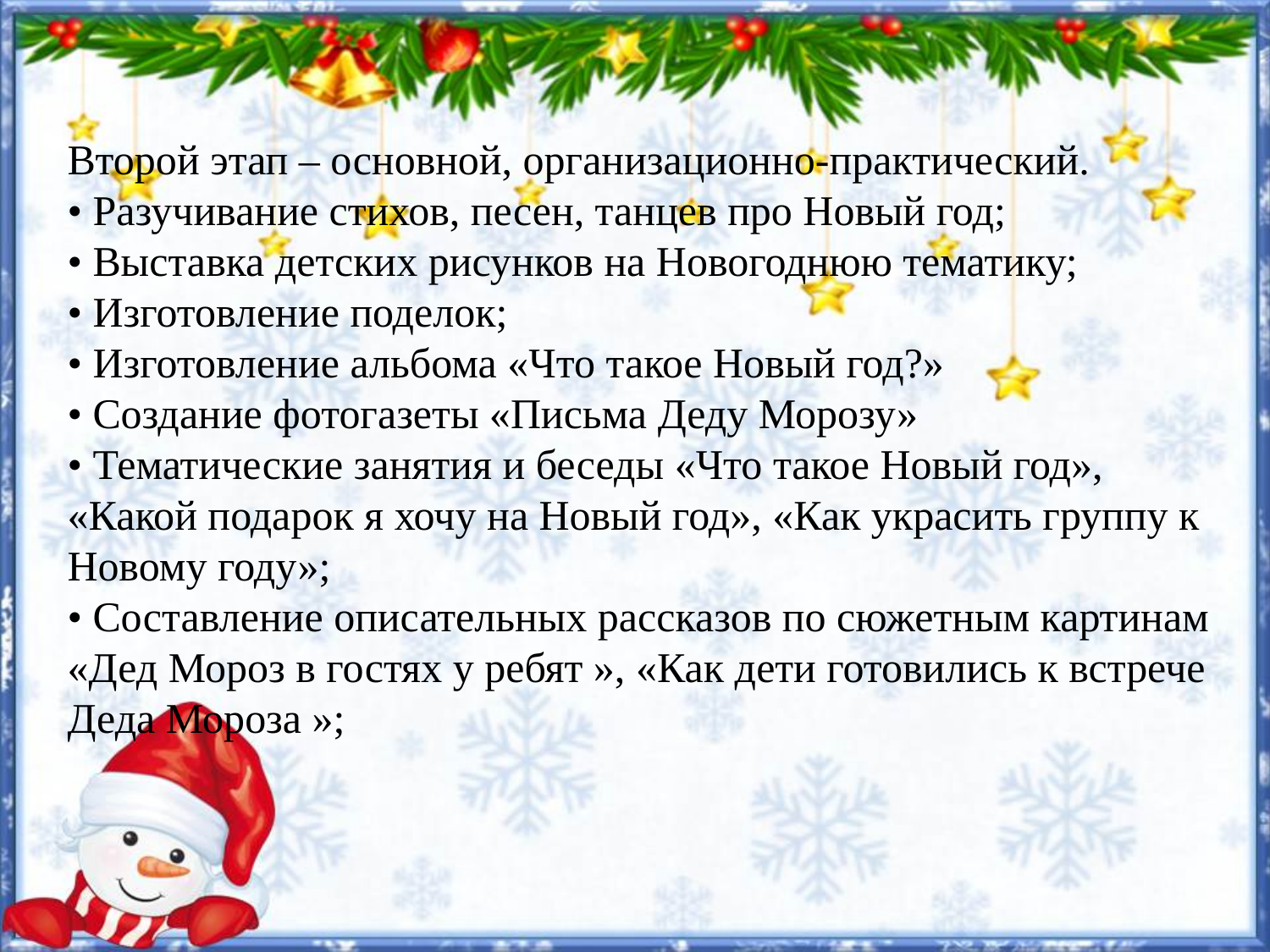

Второй этап – основной, организационно-практический.
• Разучивание стихов, песен, танцев про Новый год;
• Выставка детских рисунков на Новогоднюю тематику;
• Изготовление поделок;
• Изготовление альбома «Что такое Новый год?»
• Создание фотогазеты «Письма Деду Морозу»
• Тематические занятия и беседы «Что такое Новый год», «Какой подарок я хочу на Новый год», «Как украсить группу к Новому году»;
• Составление описательных рассказов по сюжетным картинам «Дед Мороз в гостях у ребят », «Как дети готовились к встрече Деда Мороза »;